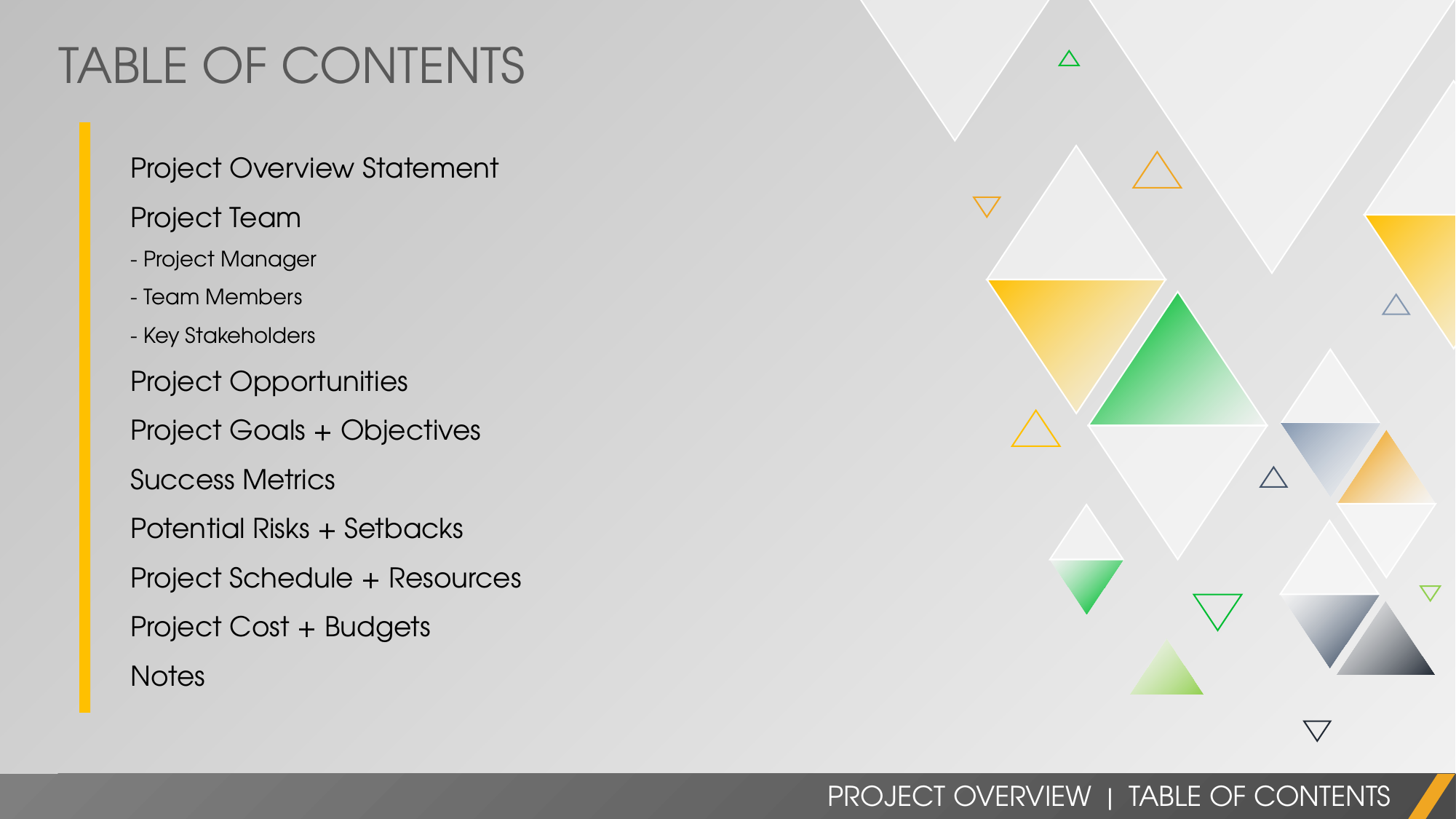

TABLE OF CONTENTS

Project Overview Statement
Project Team
- Project Manager
- Team Members
- Key Stakeholders
Project Opportunities
Project Goals + Objectives
Success Metrics
Potential Risks + Setbacks
Project Schedule + Resources
Project Cost + Budgets
Notes
PROJECT REPORT
PROJECT OVERVIEW  |  TABLE OF CONTENTS